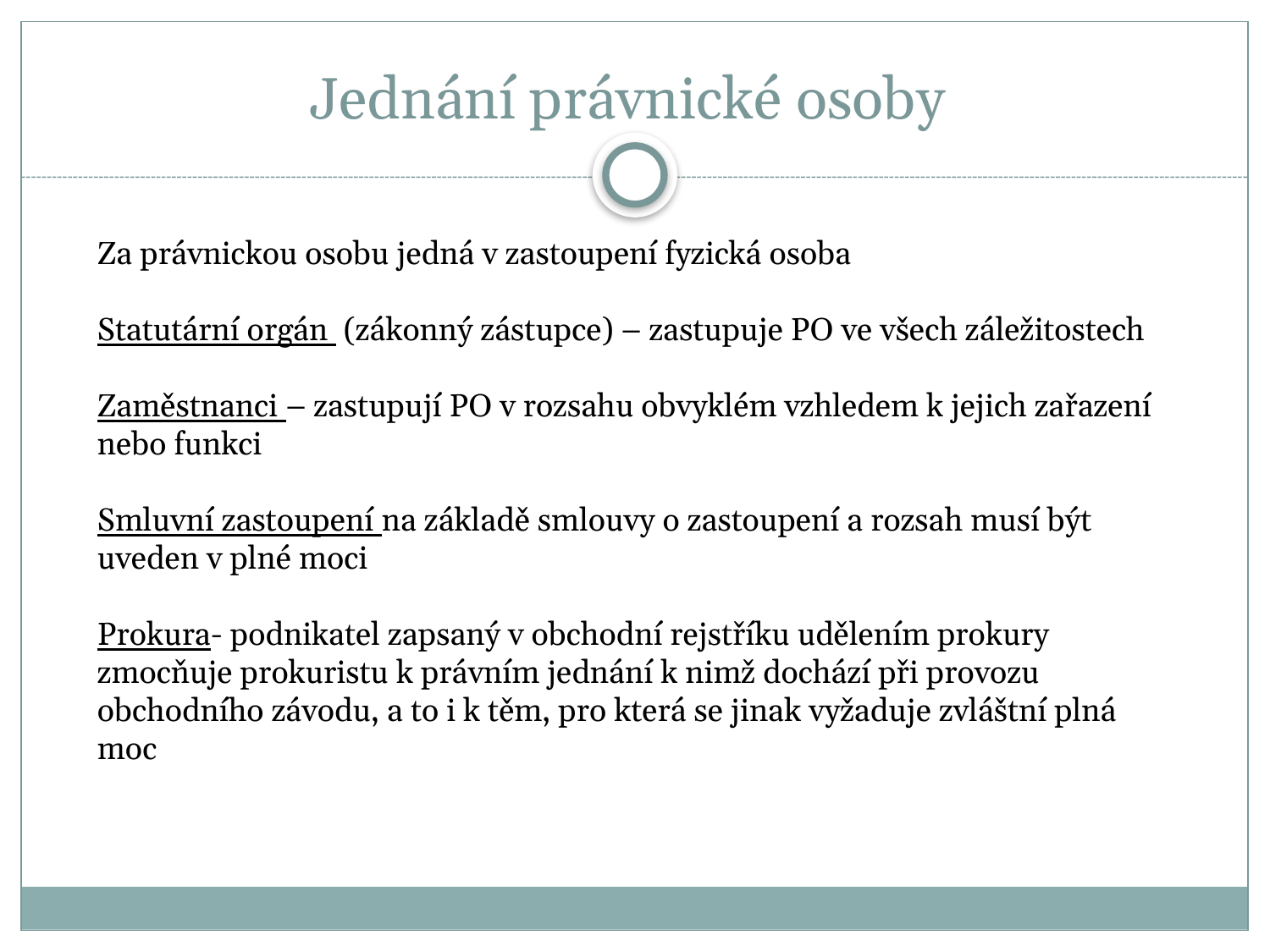

# Jednání právnické osoby
Za právnickou osobu jedná v zastoupení fyzická osoba

Statutární orgán  (zákonný zástupce) – zastupuje PO ve všech záležitostech

Zaměstnanci – zastupují PO v rozsahu obvyklém vzhledem k jejich zařazení nebo funkci

Smluvní zastoupení na základě smlouvy o zastoupení a rozsah musí být uveden v plné moci

Prokura- podnikatel zapsaný v obchodní rejstříku udělením prokury zmocňuje prokuristu k právním jednání k nimž dochází při provozu obchodního závodu, a to i k těm, pro která se jinak vyžaduje zvláštní plná moc